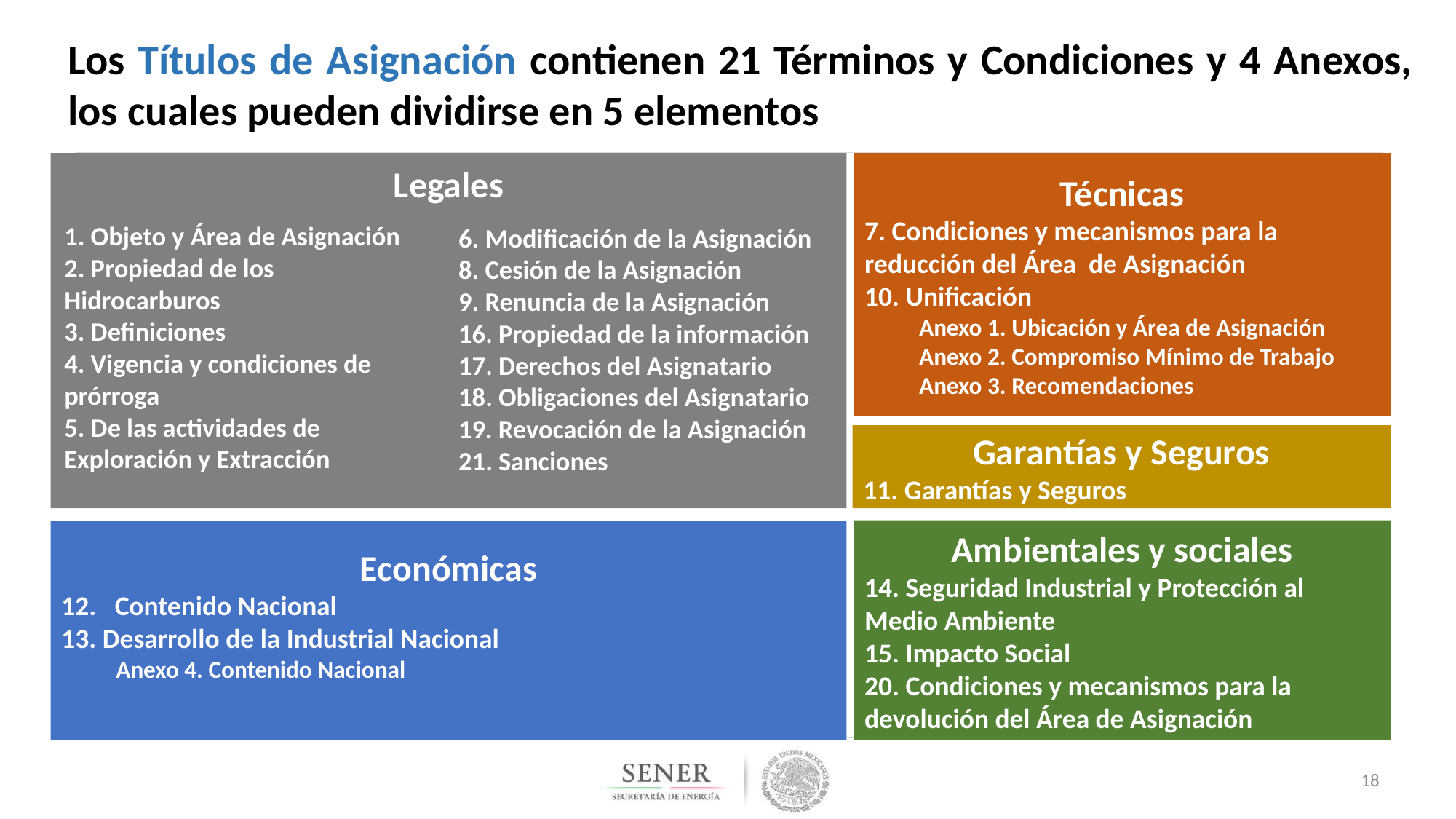

Los Títulos de Asignación contienen 21 Términos y Condiciones y 4 Anexos, los cuales pueden dividirse en 5 elementos
Legales

1. Objeto y Área de Asignación
2. Propiedad de los Hidrocarburos
3. Definiciones
4. Vigencia y condiciones de prórroga
5. De las actividades de Exploración y Extracción

Técnicas
7. Condiciones y mecanismos para la reducción del Área  de Asignación
10. Unificación
Anexo 1. Ubicación y Área de Asignación
Anexo 2. Compromiso Mínimo de Trabajo
Anexo 3. Recomendaciones
6. Modificación de la Asignación
8. Cesión de la Asignación
9. Renuncia de la Asignación
16. Propiedad de la información
17. Derechos del Asignatario
18. Obligaciones del Asignatario
19. Revocación de la Asignación
21. Sanciones

Garantías y Seguros
11. Garantías y Seguros
Ambientales y sociales
14. Seguridad Industrial y Protección al Medio Ambiente
15. Impacto Social
20. Condiciones y mecanismos para la devolución del Área de Asignación
Económicas
12.   Contenido Nacional
13. Desarrollo de la Industrial Nacional
Anexo 4. Contenido Nacional

18